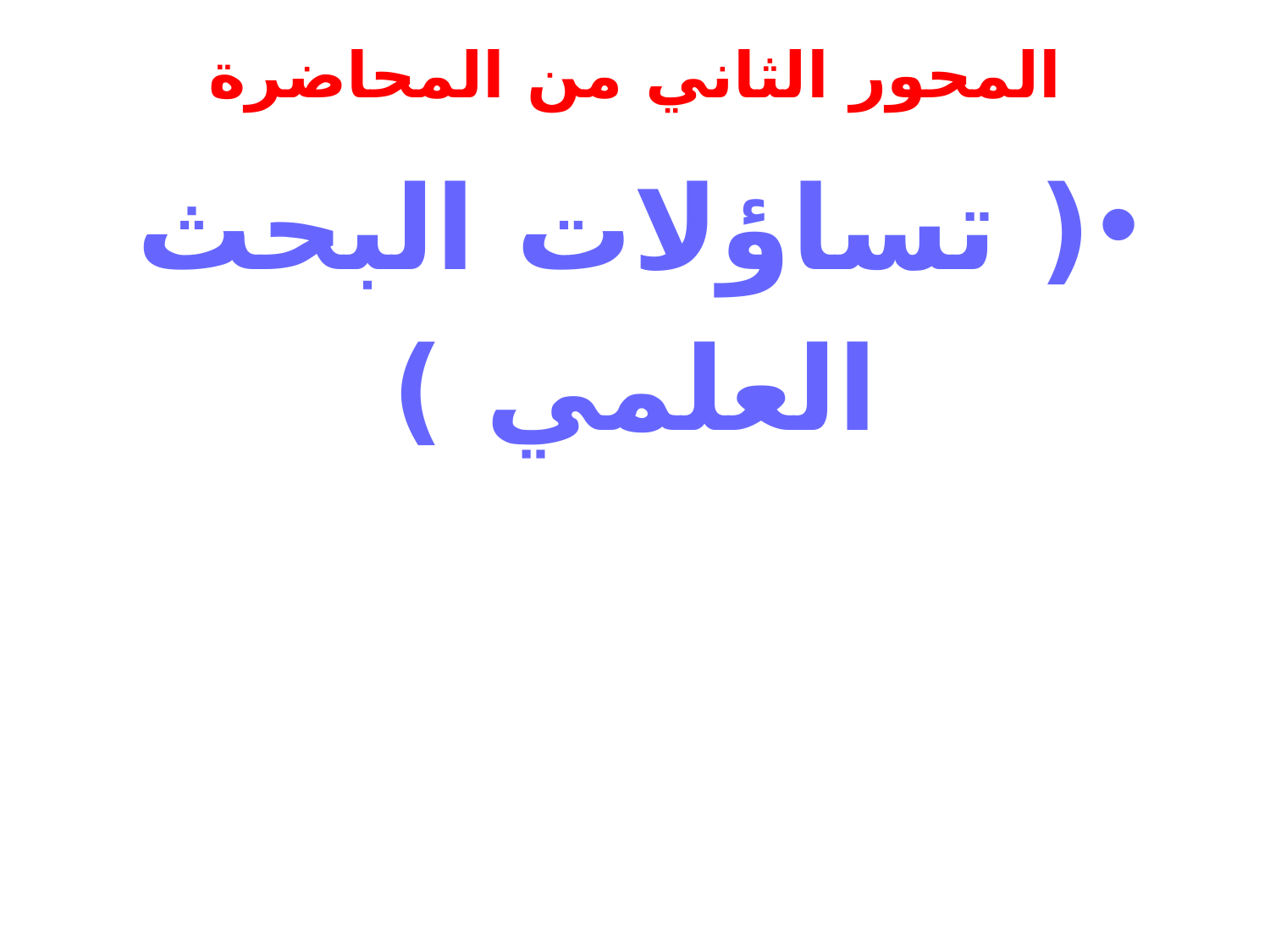

# المحور الثاني من المحاضرة
( تساؤلات البحث العلمي )